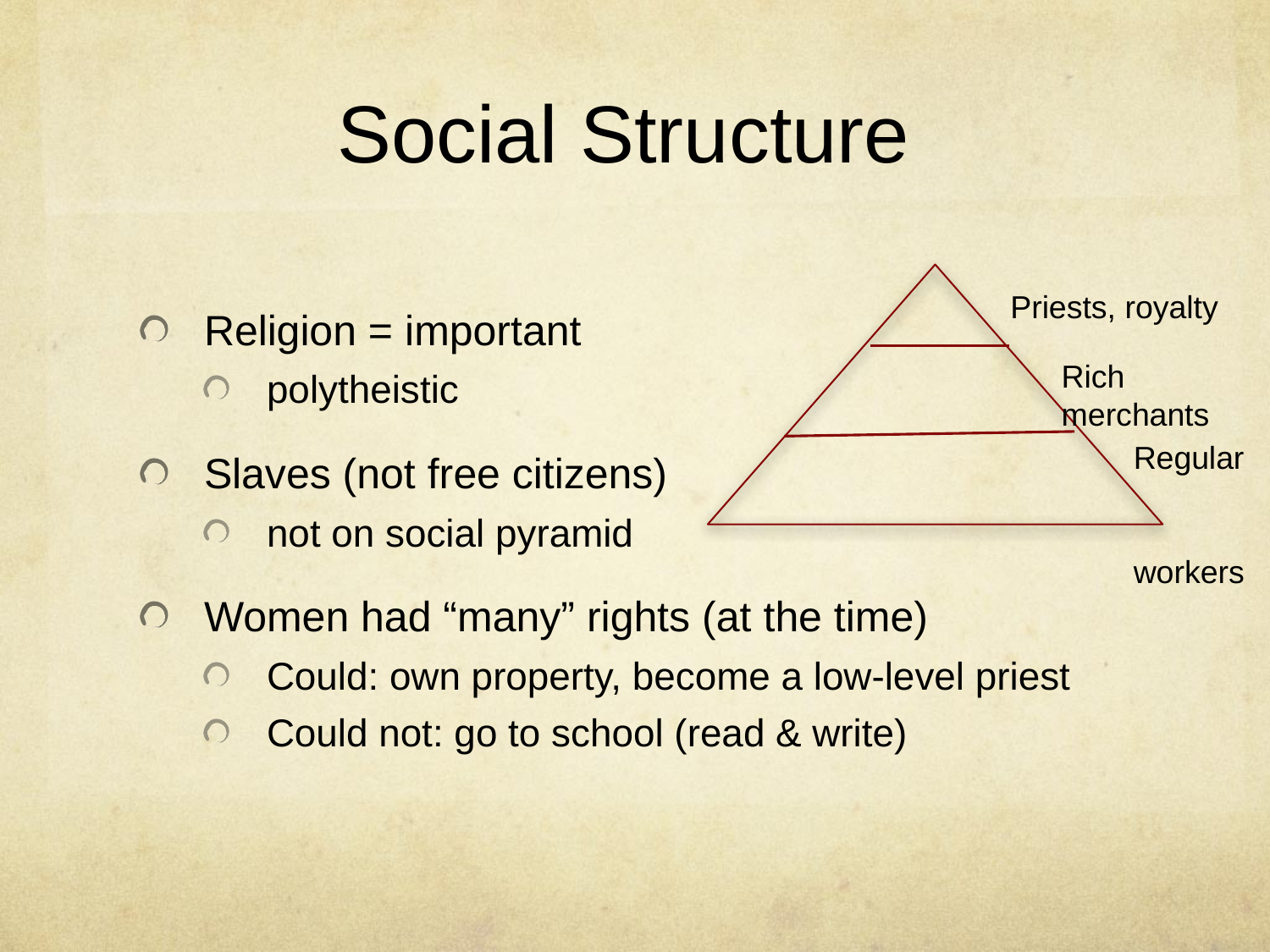

# Social Structure

Priests, royalty
Religion = important
polytheistic
Slaves (not free citizens)
not on social pyramid
Women had “many” rights (at the time)
Could: own property, become a low-level priest
Could not: go to school (read & write)
Rich merchants
Regular
   workers